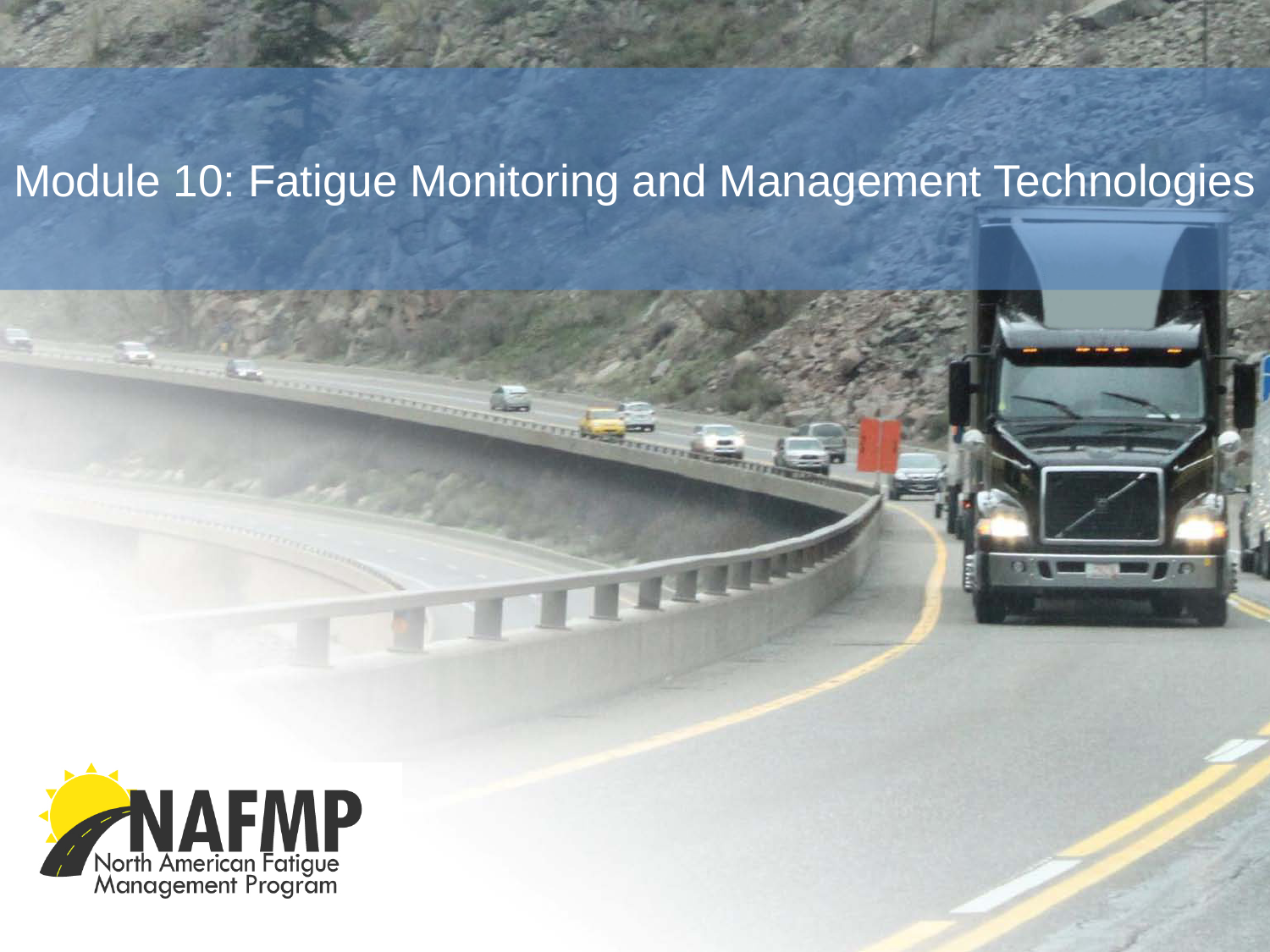

# Module 10: Fatigue Monitoring and Management Technologies